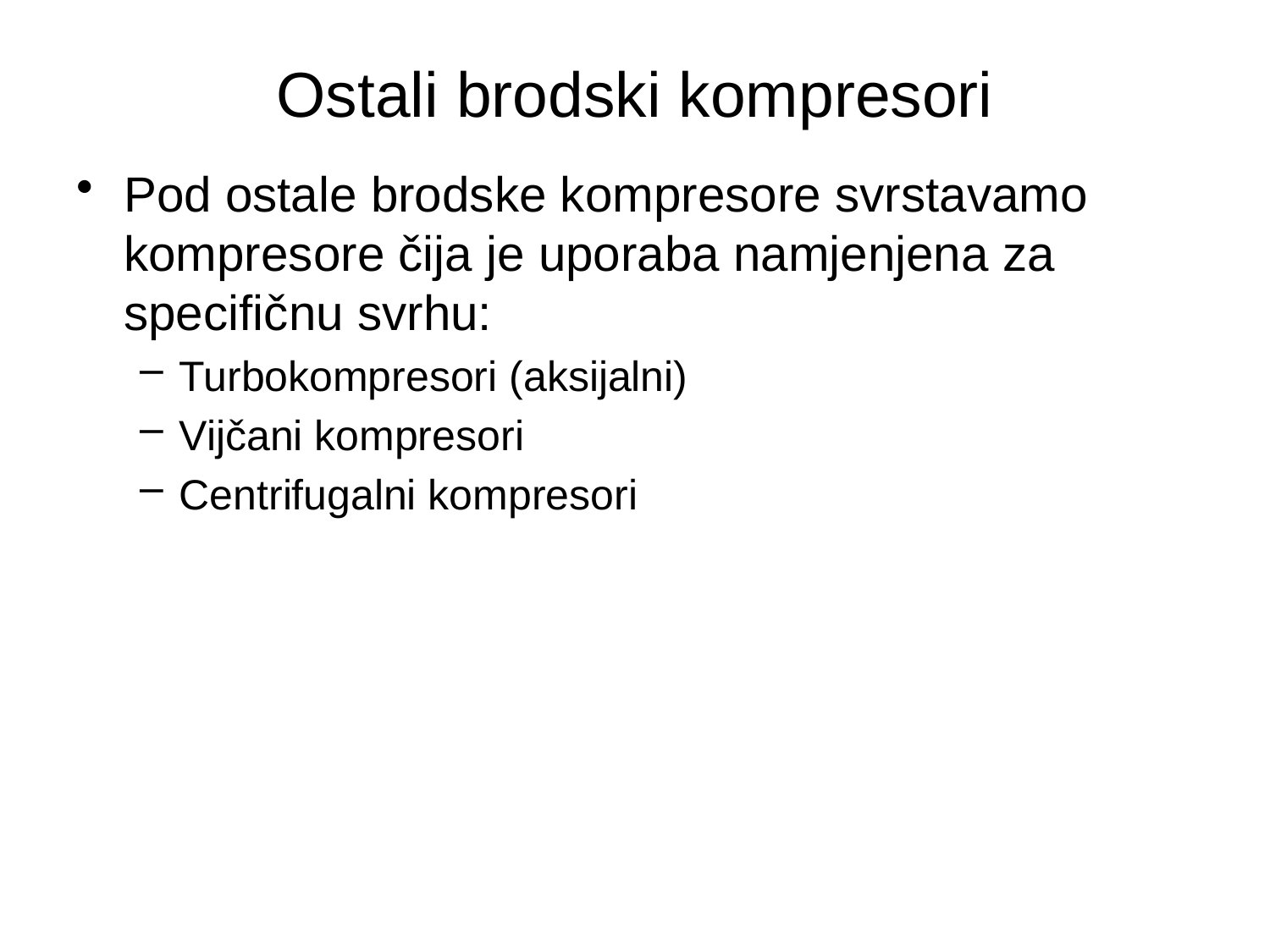

# Ostali brodski kompresori
Pod ostale brodske kompresore svrstavamo kompresore čija je uporaba namjenjena za specifičnu svrhu:
Turbokompresori (aksijalni)
Vijčani kompresori
Centrifugalni kompresori